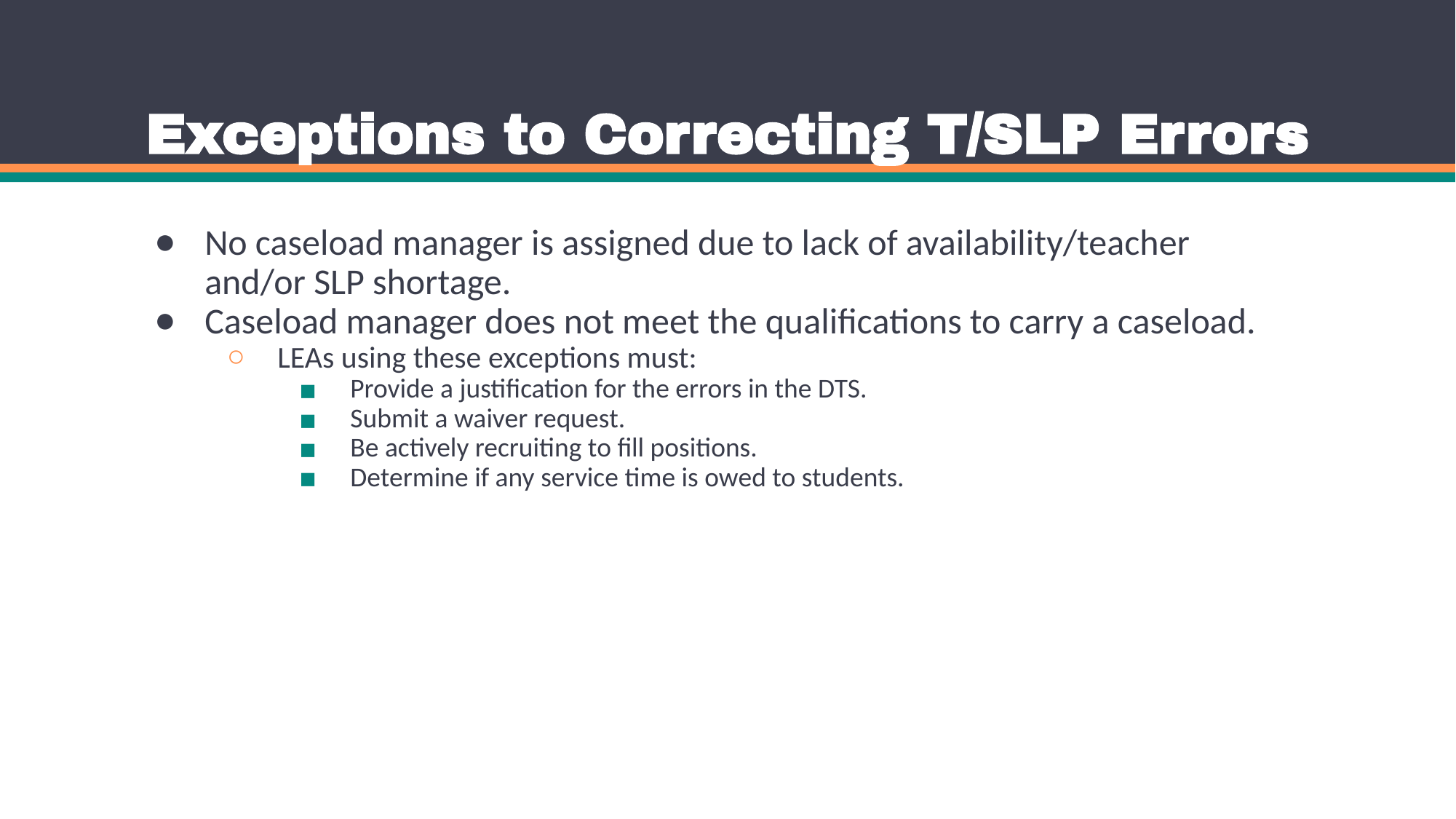

# Exceptions to Correcting T/SLP Errors
No caseload manager is assigned due to lack of availability/teacher and/or SLP shortage.
Caseload manager does not meet the qualifications to carry a caseload.
LEAs using these exceptions must:
Provide a justification for the errors in the DTS.
Submit a waiver request.
Be actively recruiting to fill positions.
Determine if any service time is owed to students.